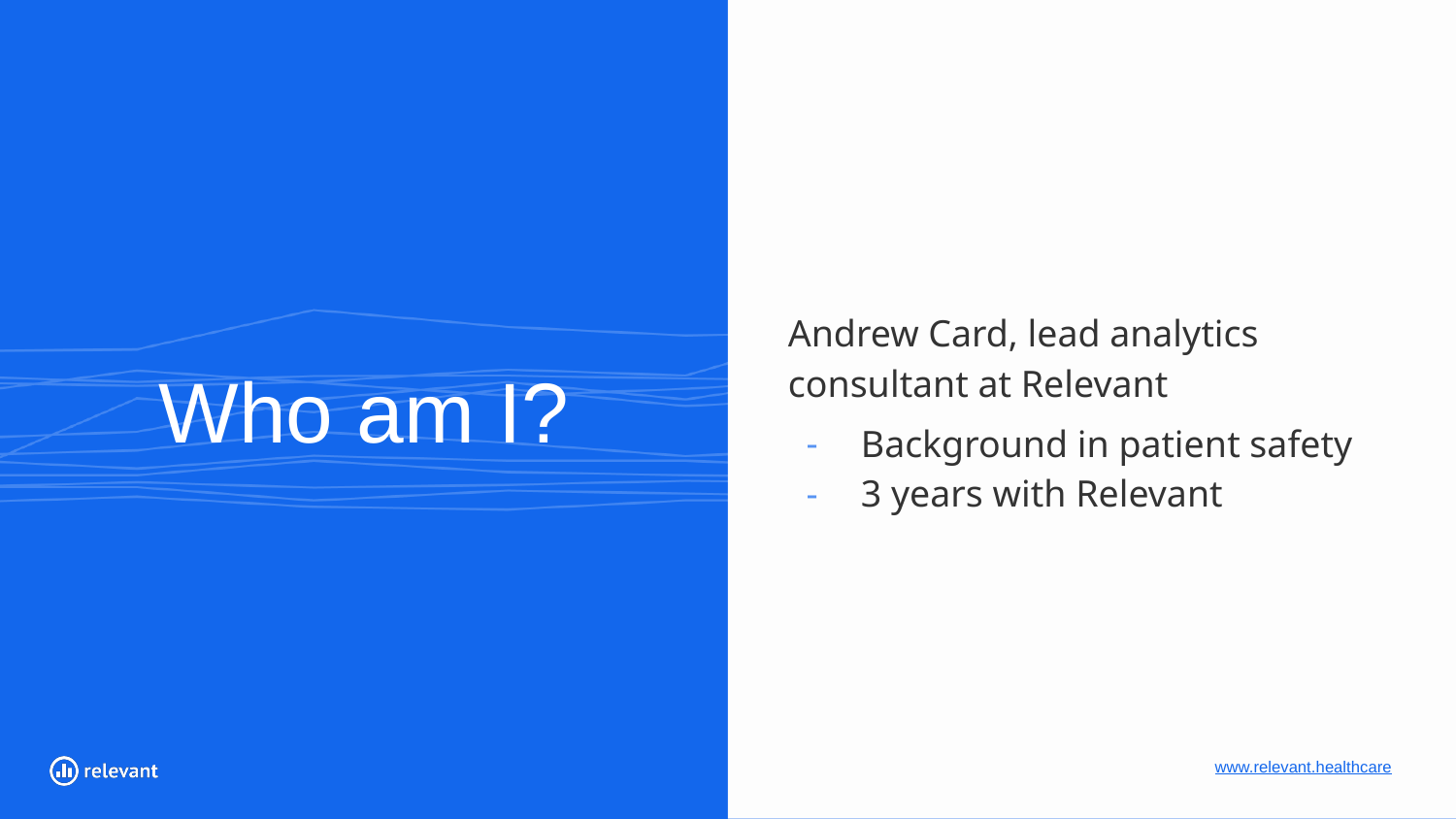

Andrew Card, lead analytics consultant at Relevant
Background in patient safety
3 years with Relevant
# Who am I?